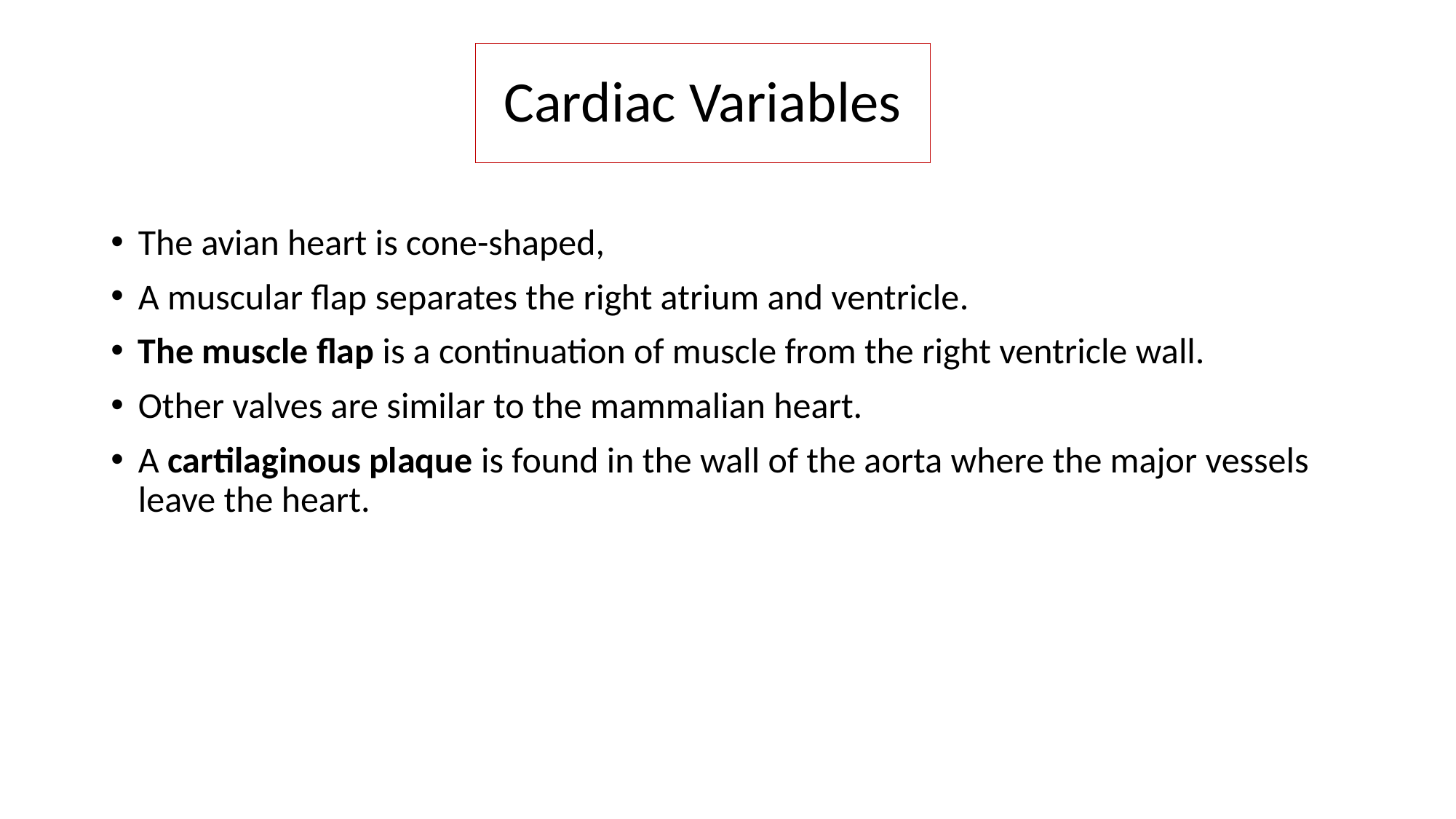

Cardiac Variables
The avian heart is cone-shaped,
A muscular flap separates the right atrium and ventricle.
The muscle flap is a continuation of muscle from the right ventricle wall.
Other valves are similar to the mammalian heart.
A cartilaginous plaque is found in the wall of the aorta where the major vessels leave the heart.